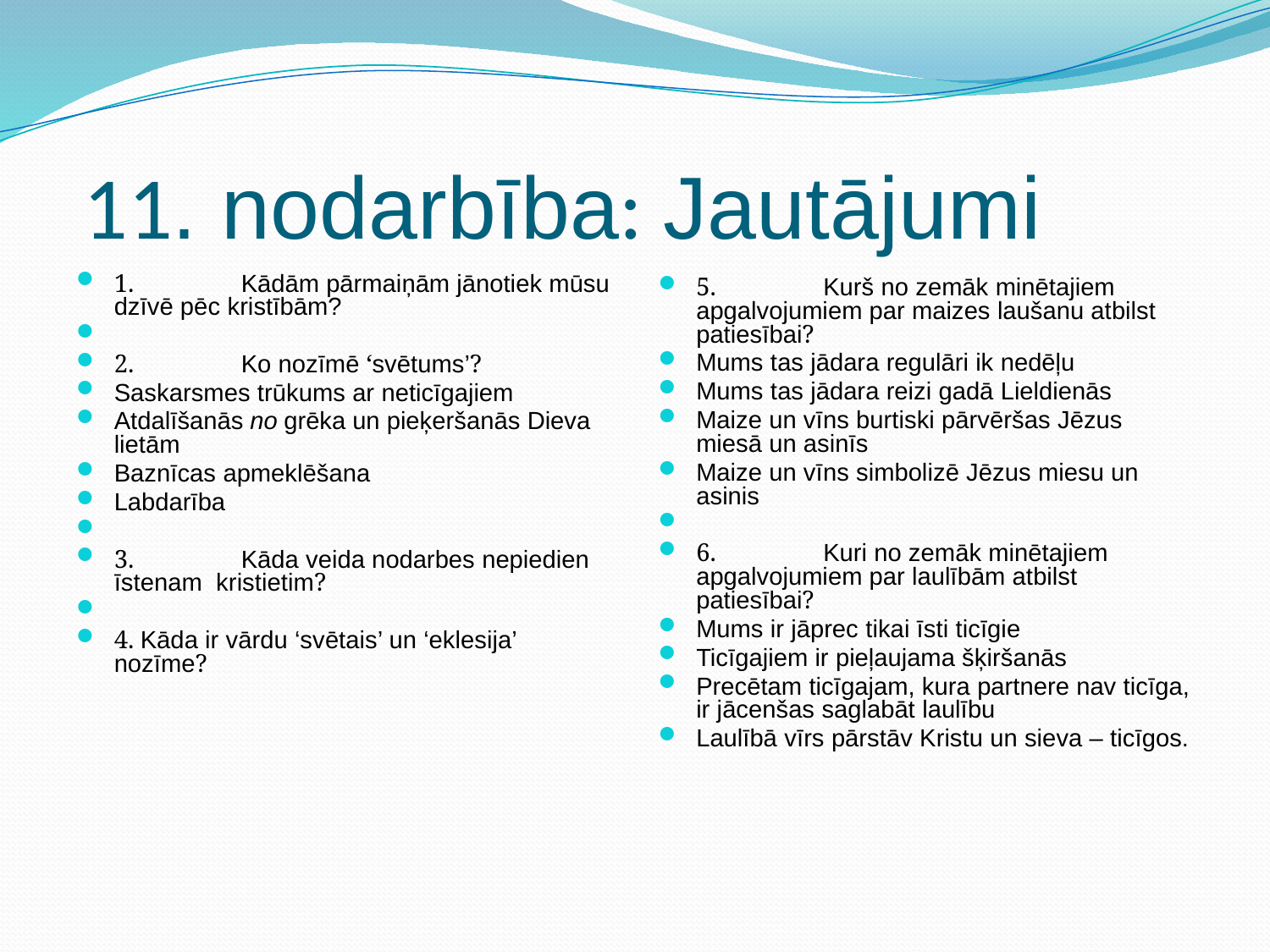

# 11. nodarbība: Jautājumi
1. 	Kādām pārmaiņām jānotiek mūsu dzīvē pēc kristībām?

2. 	Ko nozīmē ‘svētums’?
Saskarsmes trūkums ar neticīgajiem
Atdalīšanās no grēka un pieķeršanās Dieva lietām
Baznīcas apmeklēšana
Labdarība

3. 	Kāda veida nodarbes nepiedien īstenam  kristietim?

4. Kāda ir vārdu ‘svētais’ un ‘eklesija’ nozīme?

5. 	Kurš no zemāk minētajiem apgalvojumiem par maizes laušanu atbilst patiesībai?
Mums tas jādara regulāri ik nedēļu
Mums tas jādara reizi gadā Lieldienās
Maize un vīns burtiski pārvēršas Jēzus miesā un asinīs
Maize un vīns simbolizē Jēzus miesu un asinis

6. 	Kuri no zemāk minētajiem apgalvojumiem par laulībām atbilst patiesībai?
Mums ir jāprec tikai īsti ticīgie
Ticīgajiem ir pieļaujama šķiršanās
Precētam ticīgajam, kura partnere nav ticīga, ir jācenšas saglabāt laulību
Laulībā vīrs pārstāv Kristu un sieva – ticīgos.